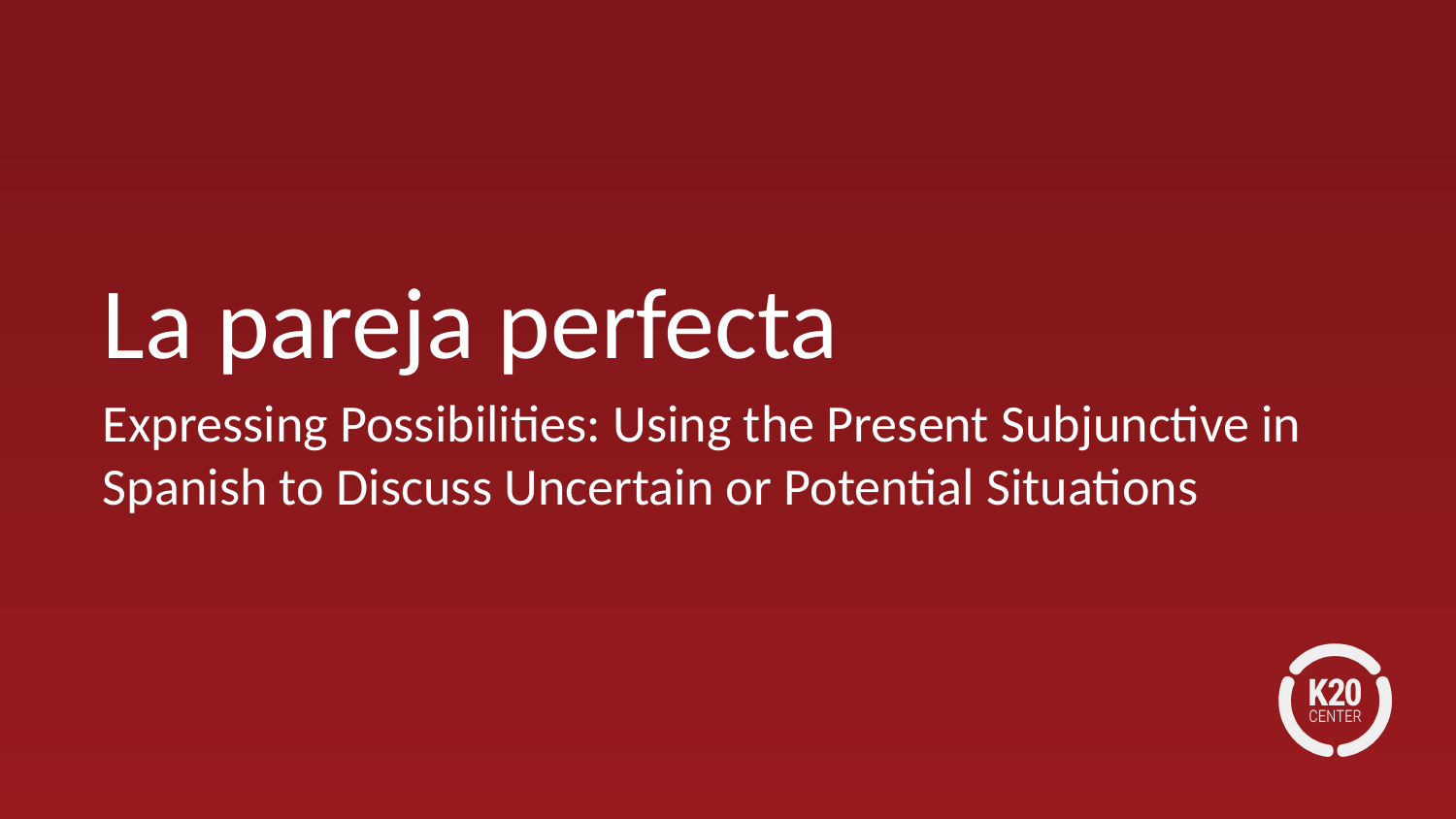

# La pareja perfecta
Expressing Possibilities: Using the Present Subjunctive in Spanish to Discuss Uncertain or Potential Situations